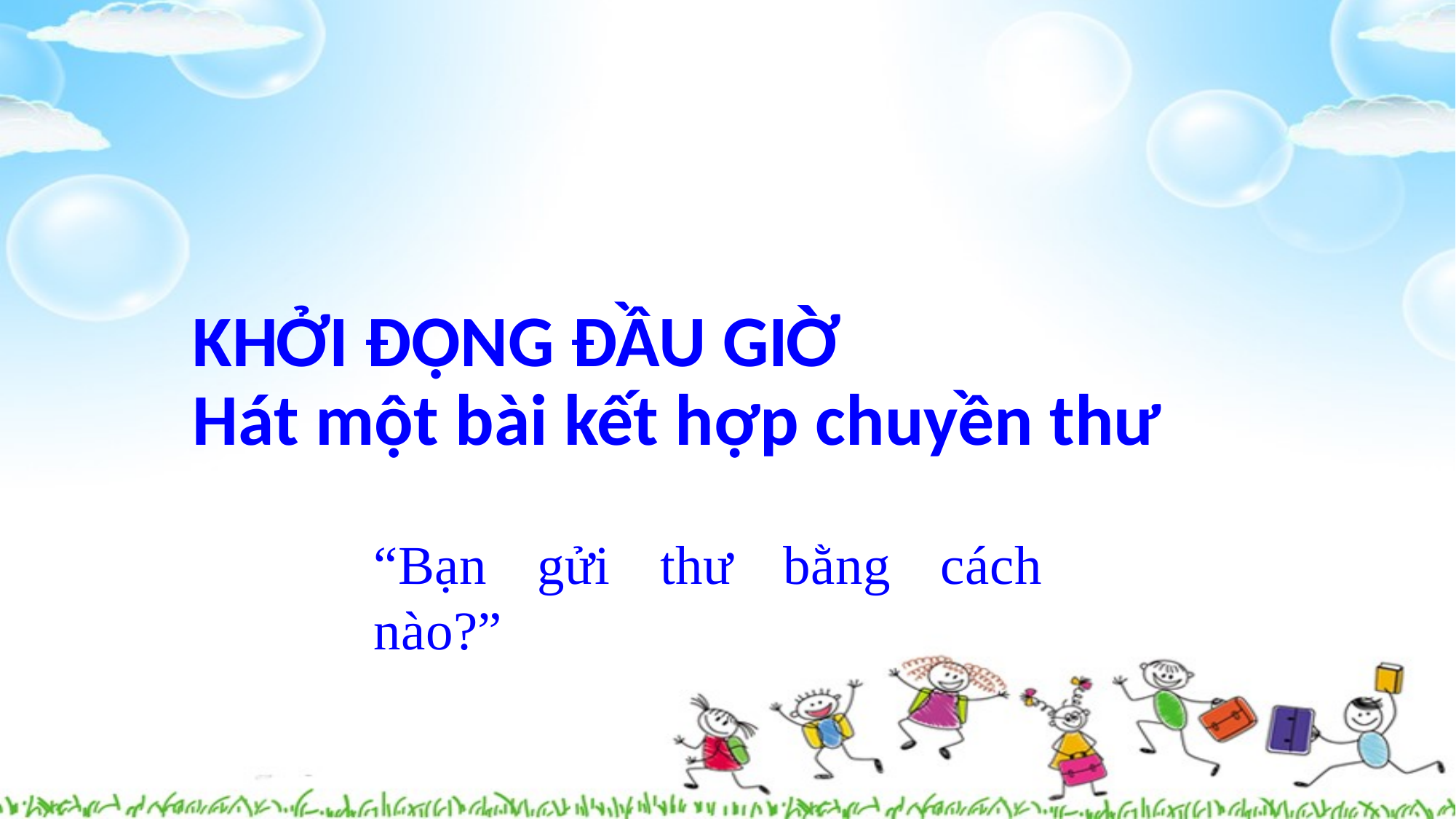

# KHỞI ĐỘNG ĐẦU GIỜ Hát một bài kết hợp chuyền thư
“Bạn gửi thư bằng cách nào?”